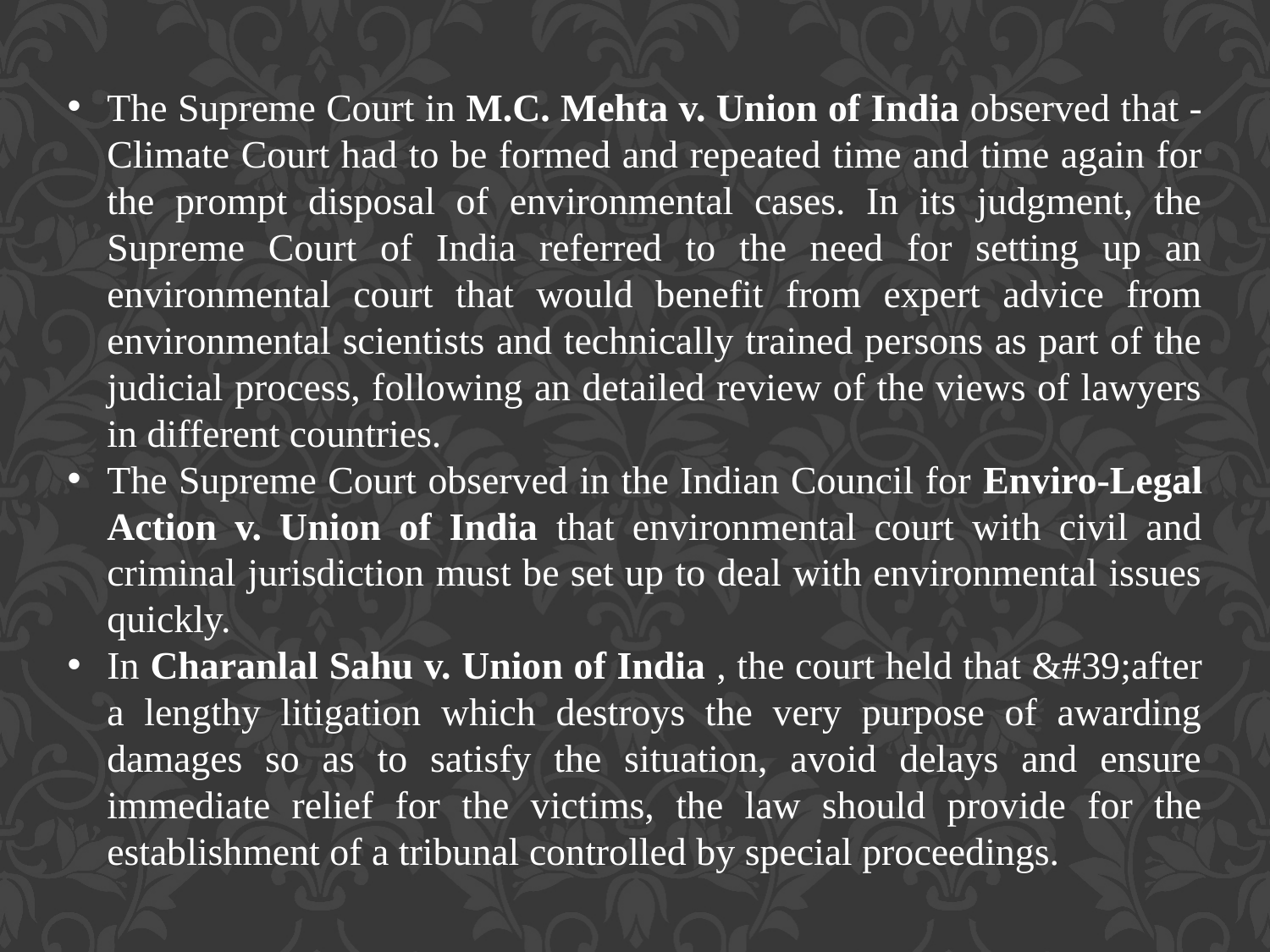

The Supreme Court in M.C. Mehta v. Union of India observed that - Climate Court had to be formed and repeated time and time again for the prompt disposal of environmental cases. In its judgment, the Supreme Court of India referred to the need for setting up an environmental court that would benefit from expert advice from environmental scientists and technically trained persons as part of the judicial process, following an detailed review of the views of lawyers in different countries.
The Supreme Court observed in the Indian Council for Enviro-Legal Action v. Union of India that environmental court with civil and criminal jurisdiction must be set up to deal with environmental issues quickly.
In Charanlal Sahu v. Union of India , the court held that &#39;after a lengthy litigation which destroys the very purpose of awarding damages so as to satisfy the situation, avoid delays and ensure immediate relief for the victims, the law should provide for the establishment of a tribunal controlled by special proceedings.